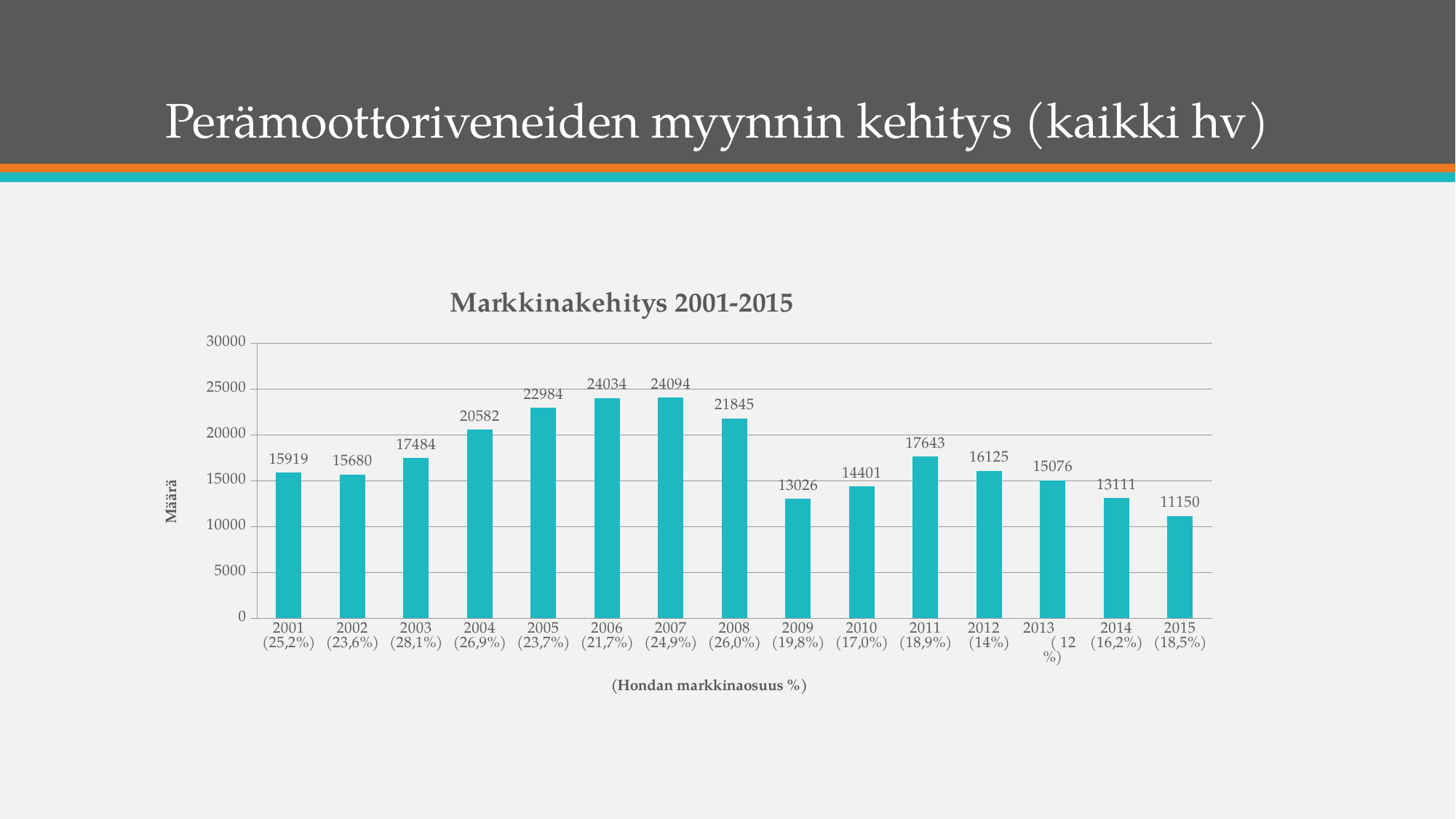

# Perämoottoriveneiden myynnin kehitys (kaikki hv)

### Chart: Markkinakehitys 2001-2015

| Category | Total |
|---|---|
| 2001 (25,2%) | 15919.0 |
| 2002 (23,6%) | 15680.0 |
| 2003 (28,1%) | 17484.0 |
| 2004 (26,9%) | 20582.0 |
| 2005 (23,7%) | 22984.0 |
| 2006 (21,7%) | 24034.0 |
| 2007 (24,9%) | 24094.0 |
| 2008 (26,0%) | 21845.0 |
| 2009 (19,8%) | 13026.0 |
| 2010 (17,0%) | 14401.0 |
| 2011 (18,9%) | 17643.0 |
| 2012    (14%) | 16125.0 |
| 2013               ( 12 %) | 15076.0 |
| 2014 (16,2%) | 13111.0 |
| 2015 (18,5%) | 11150.0 |